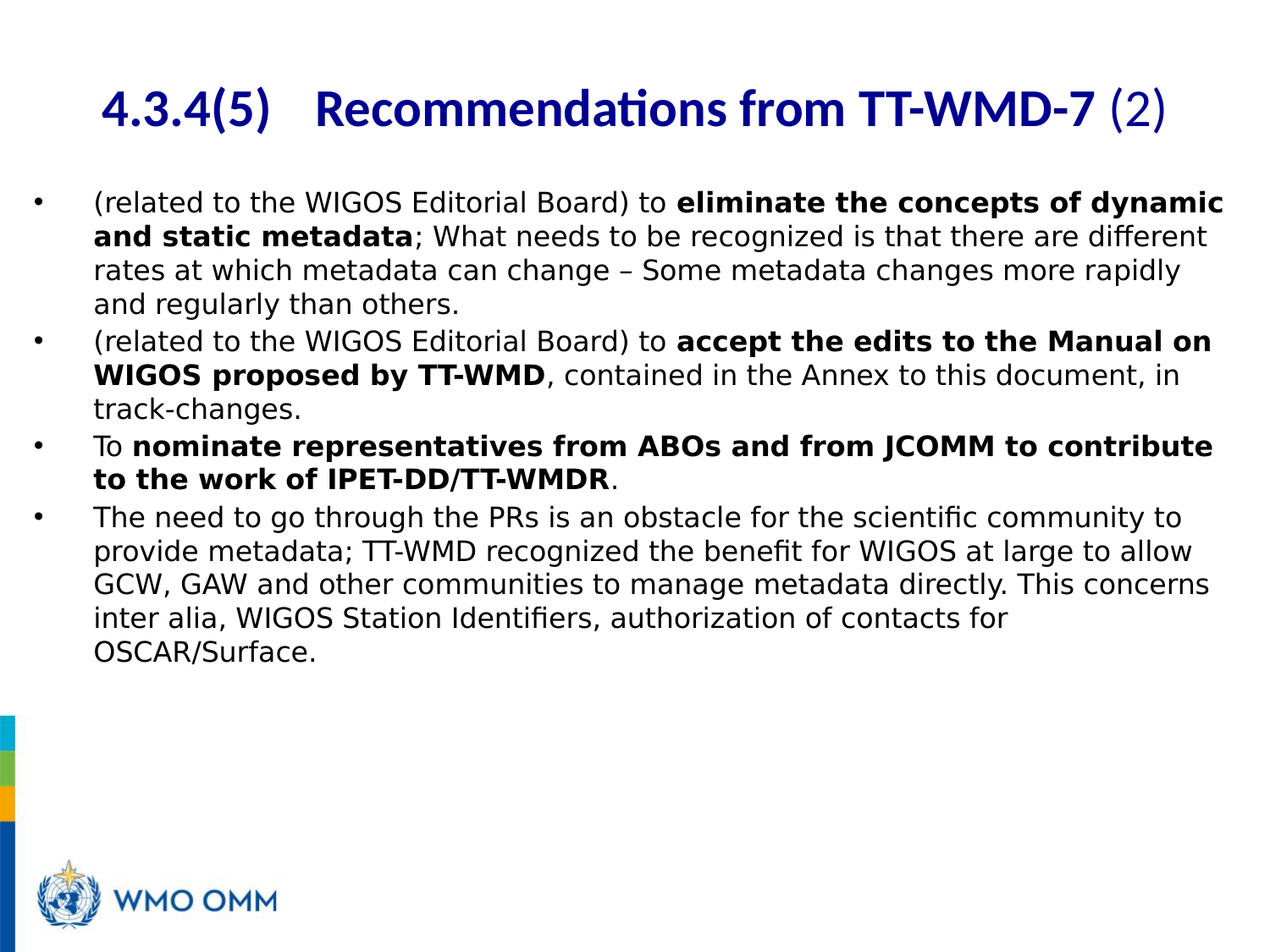

# 4.3.4(5)	Recommendations from TT-WMD-7 (2)
(related to the WIGOS Editorial Board) to eliminate the concepts of dynamic and static metadata; What needs to be recognized is that there are different rates at which metadata can change – Some metadata changes more rapidly and regularly than others.
(related to the WIGOS Editorial Board) to accept the edits to the Manual on WIGOS proposed by TT-WMD, contained in the Annex to this document, in track-changes.
To nominate representatives from ABOs and from JCOMM to contribute to the work of IPET-DD/TT-WMDR.
The need to go through the PRs is an obstacle for the scientific community to provide metadata; TT-WMD recognized the benefit for WIGOS at large to allow GCW, GAW and other communities to manage metadata directly. This concerns inter alia, WIGOS Station Identifiers, authorization of contacts for OSCAR/Surface.